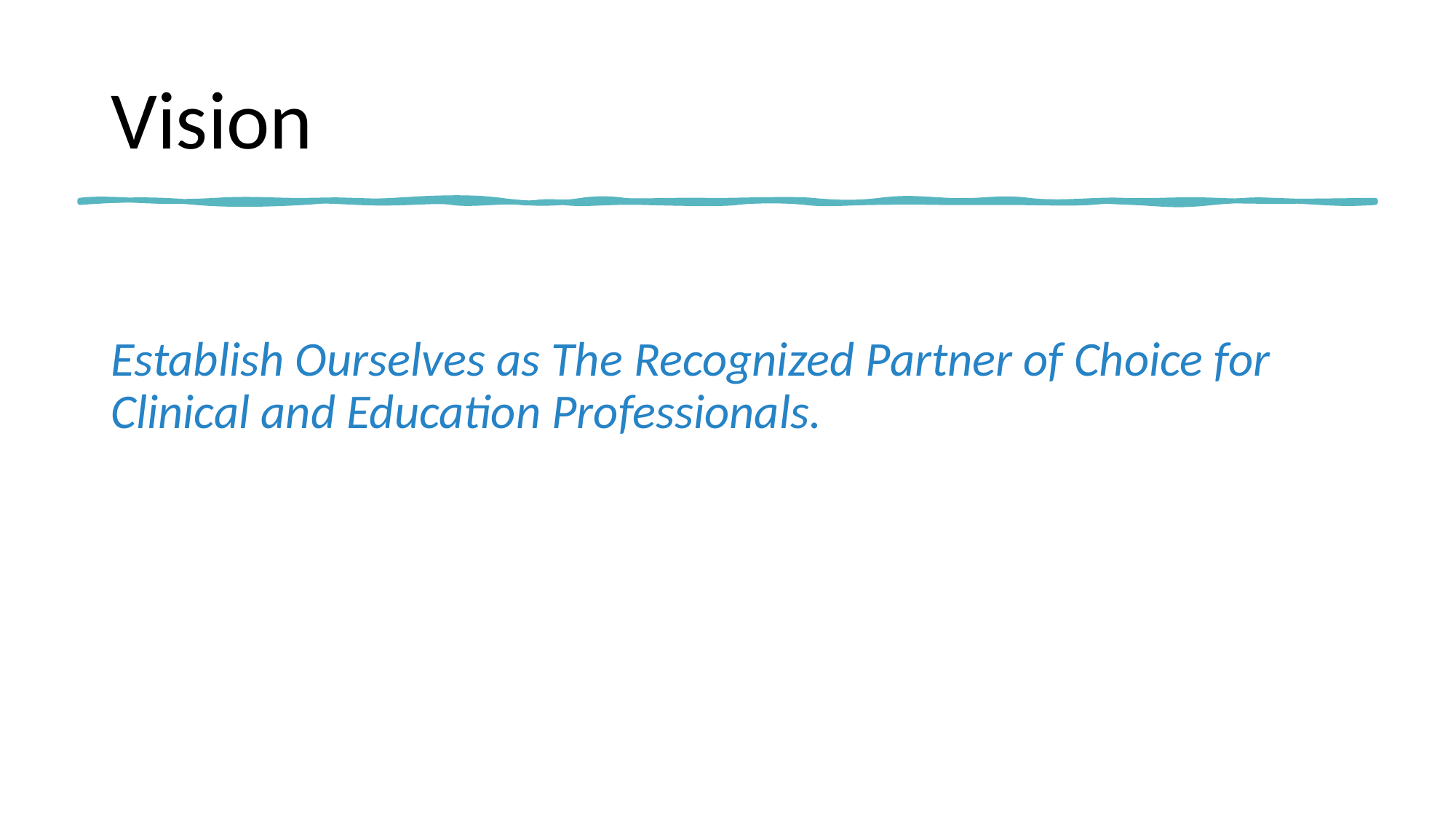

# Vision

Establish Ourselves as The Recognized Partner of Choice for Clinical and Education Professionals.